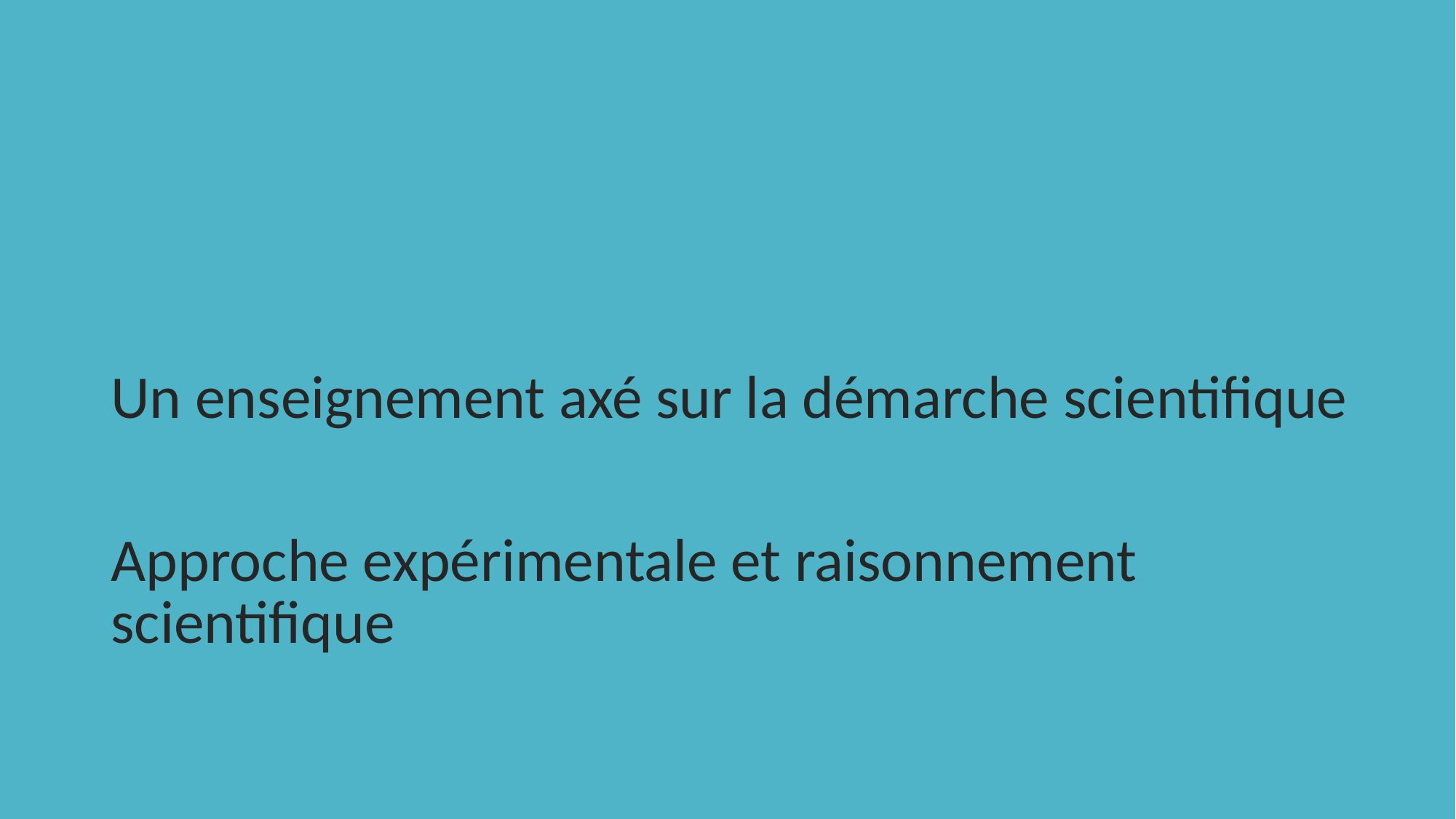

# Option Sciences et Laboratoire

Un enseignement axé sur la démarche scientifique

Approche expérimentale et raisonnement scientifique